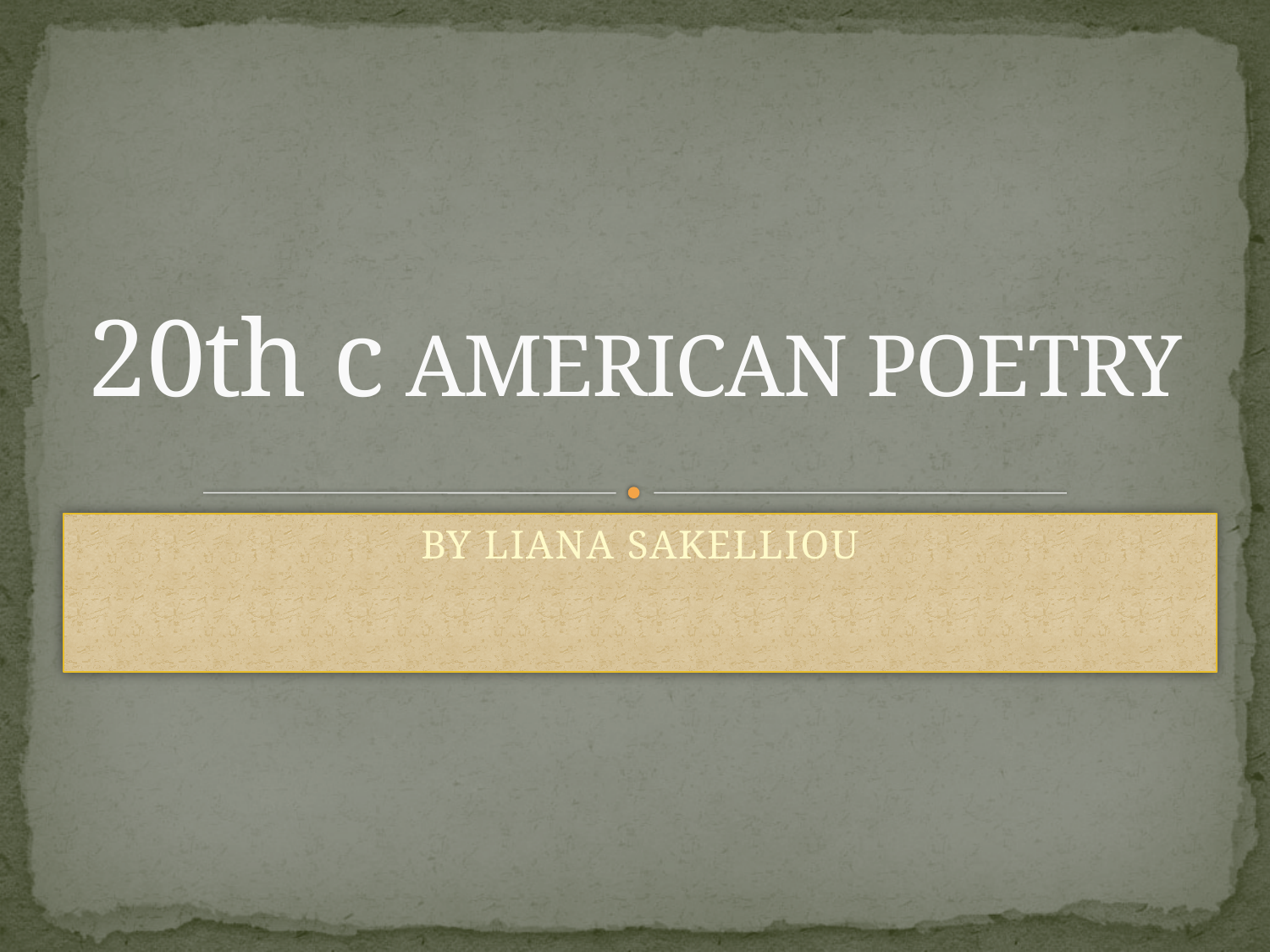

# 20th c AMERICAN POETRY
BY LIANA SAKELLIOU